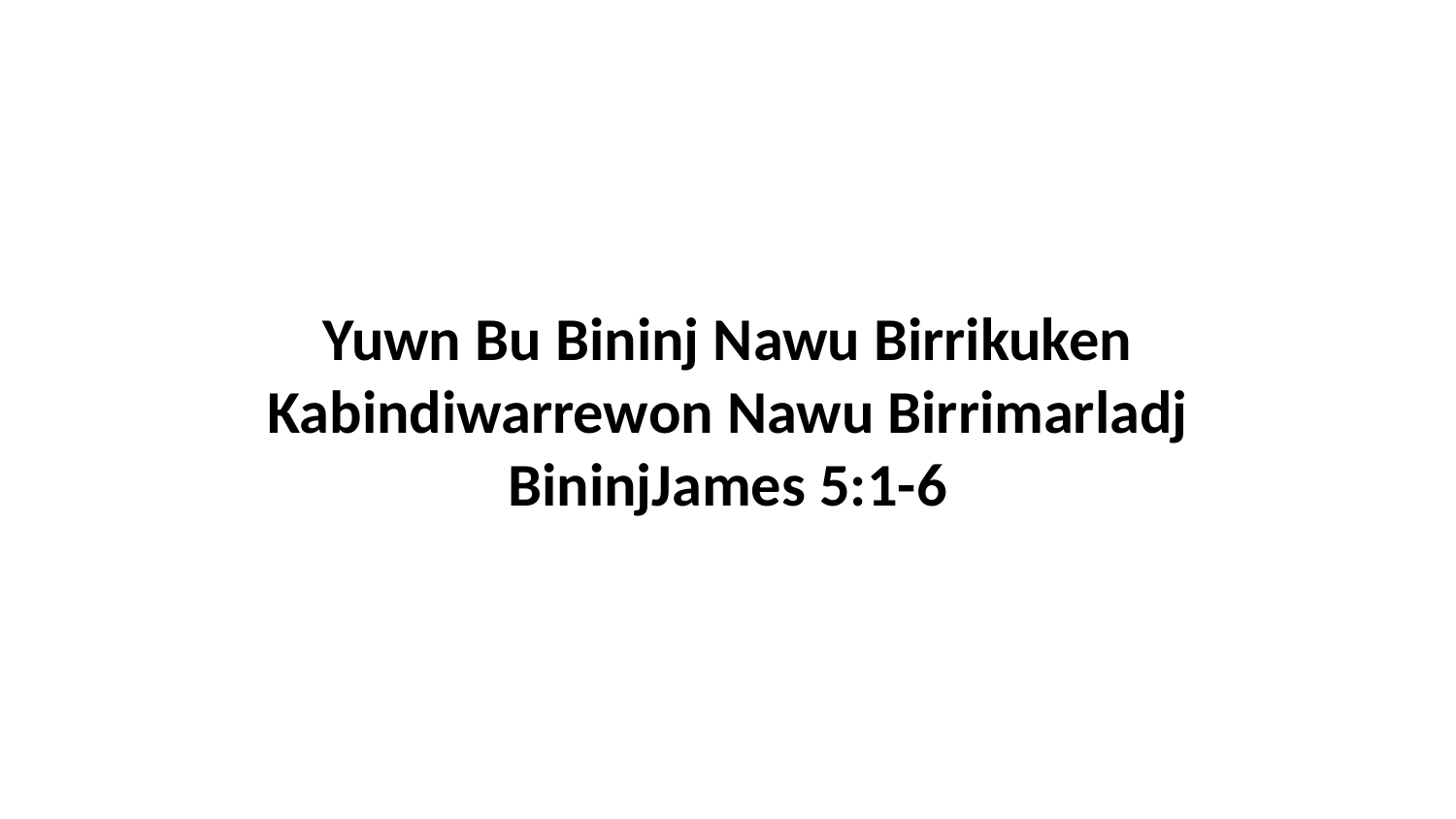

Yuwn Bu Bininj Nawu Birrikuken Kabindiwarrewon Nawu Birrimarladj BininjJames 5:1-6